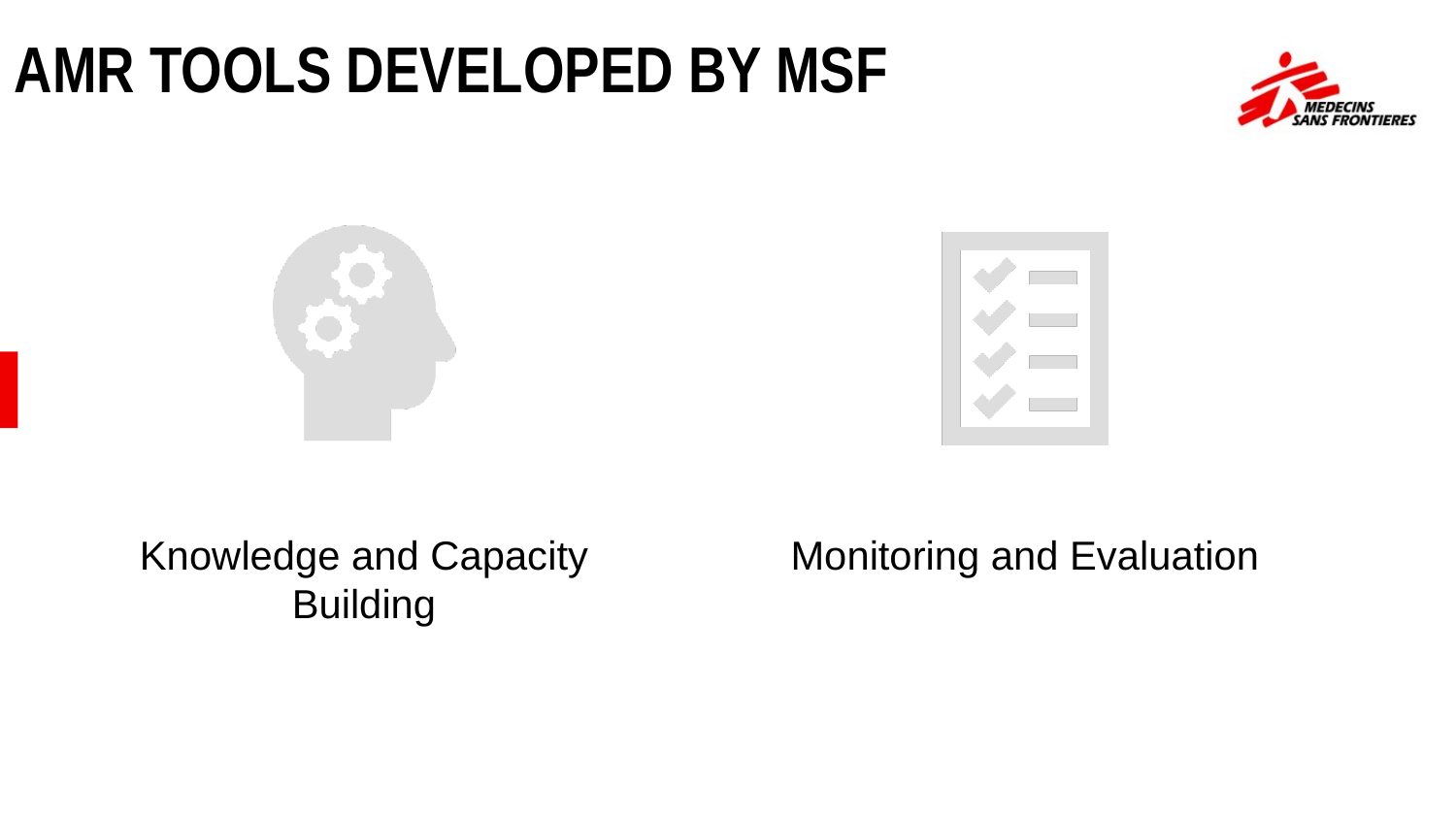

AMR TOOLS DEVELOPED BY MSF
Knowledge and Capacity Building
Monitoring and Evaluation